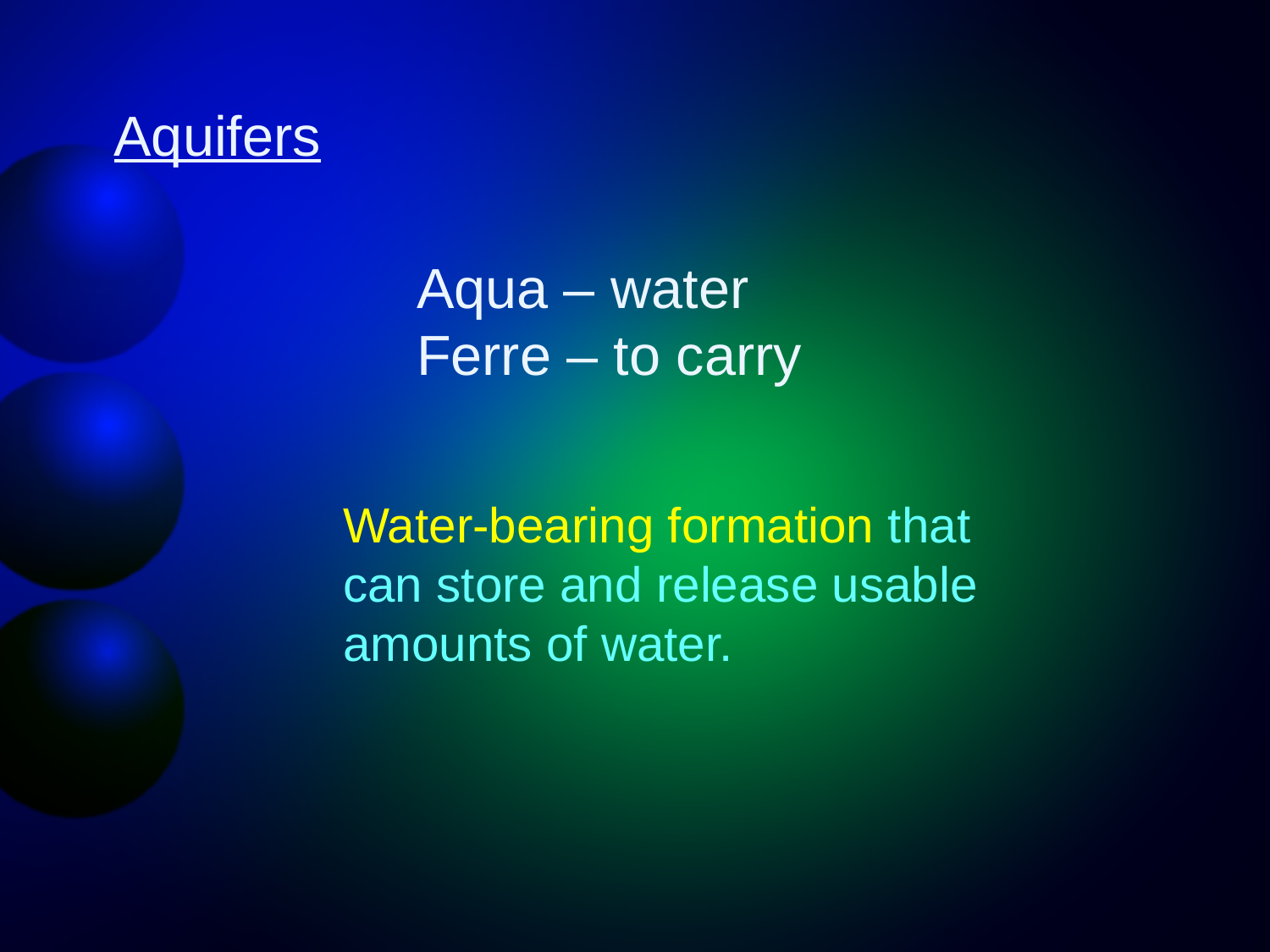

Aquifers
Aqua – water
Ferre – to carry
Water-bearing formation that
can store and release usable
amounts of water.